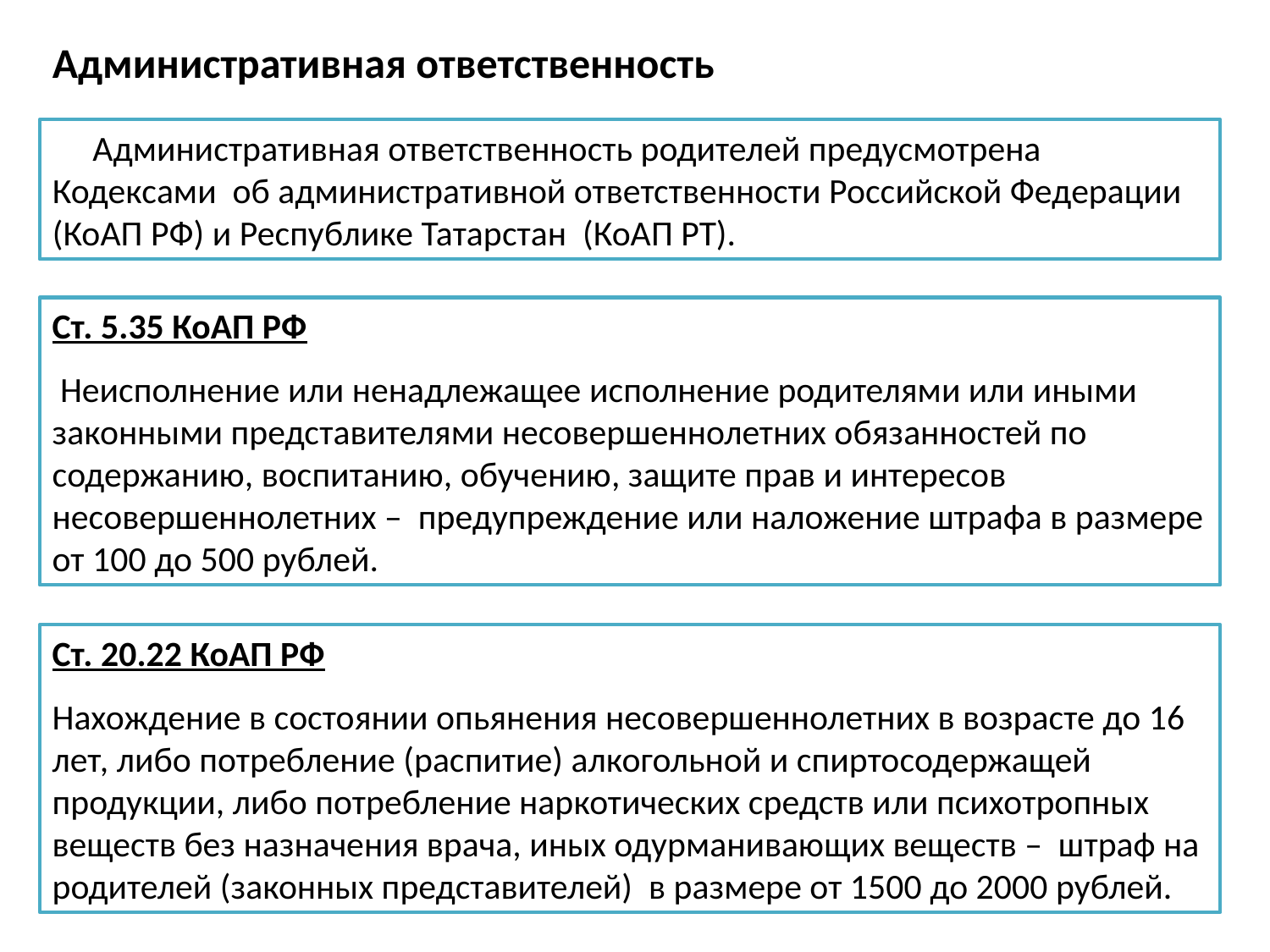

Административная ответственность
     Административная ответственность родителей предусмотрена Кодексами  об административной ответственности Российской Федерации (КоАП РФ) и Республике Татарстан  (КоАП РТ).
Ст. 5.35 КоАП РФ

 Неисполнение или ненадлежащее исполнение родителями или иными законными представителями несовершеннолетних обязанностей по содержанию, воспитанию, обучению, защите прав и интересов несовершеннолетних –  предупреждение или наложение штрафа в размере от 100 до 500 рублей.
Ст. 20.22 КоАП РФ

Нахождение в состоянии опьянения несовершеннолетних в возрасте до 16 лет, либо потребление (распитие) алкогольной и спиртосодержащей продукции, либо потребление наркотических средств или психотропных веществ без назначения врача, иных одурманивающих веществ –  штраф на родителей (законных представителей)  в размере от 1500 до 2000 рублей.